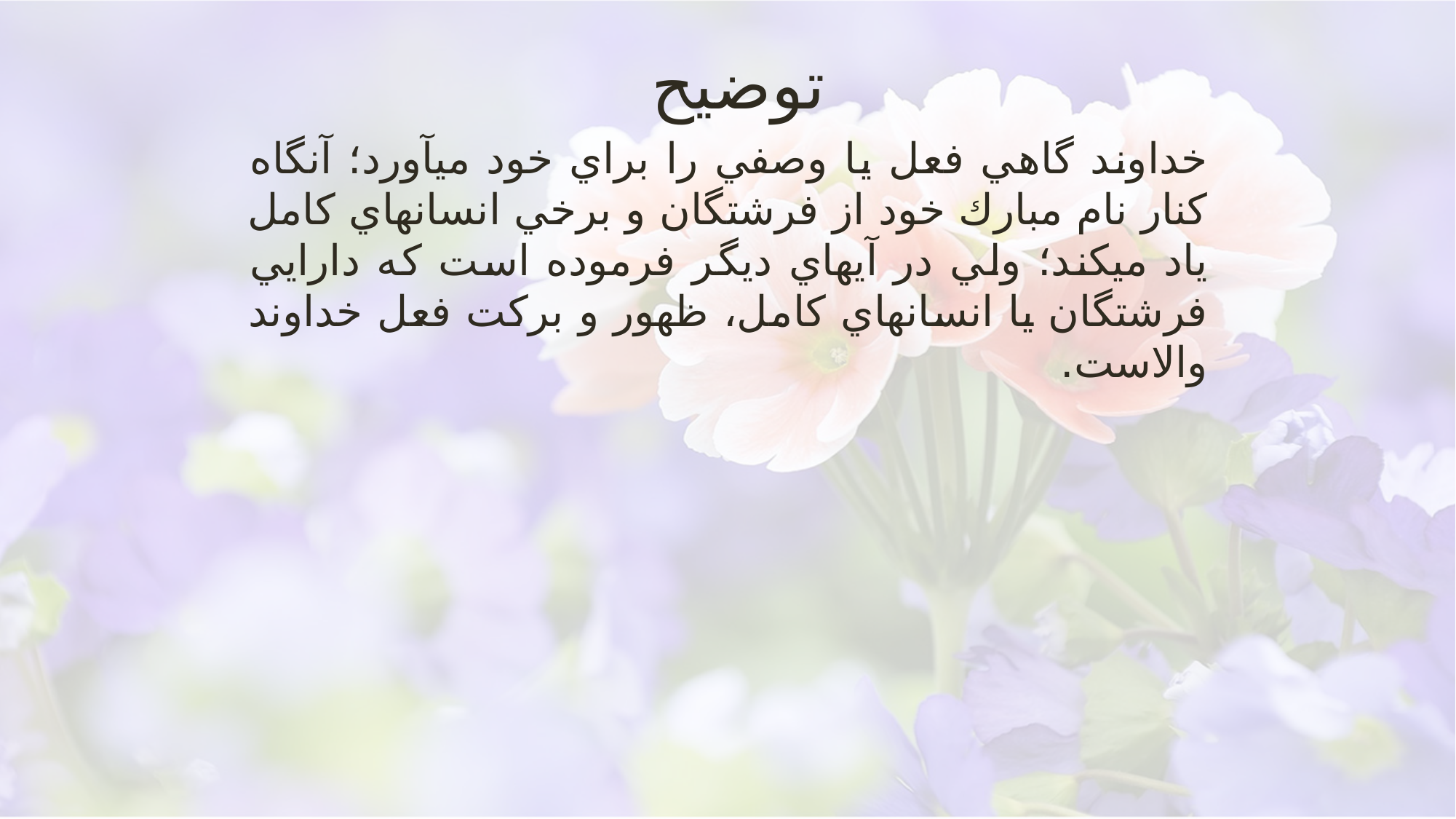

# توضیح
خداوند گاهي فعل يا وصفي را براي خود مي‏آورد؛ آن‏گاه كنار نام مبارك خود از فرشتگان و برخي انسان‏هاي كامل ياد مي‏كند؛ ولي در آيه‏اي ديگر فرموده است كه دارايي فرشتگان يا انسان‏هاي كامل، ظهور و بركت فعل خداوند والاست.
تفسیر جامعه الزهرا قم/93